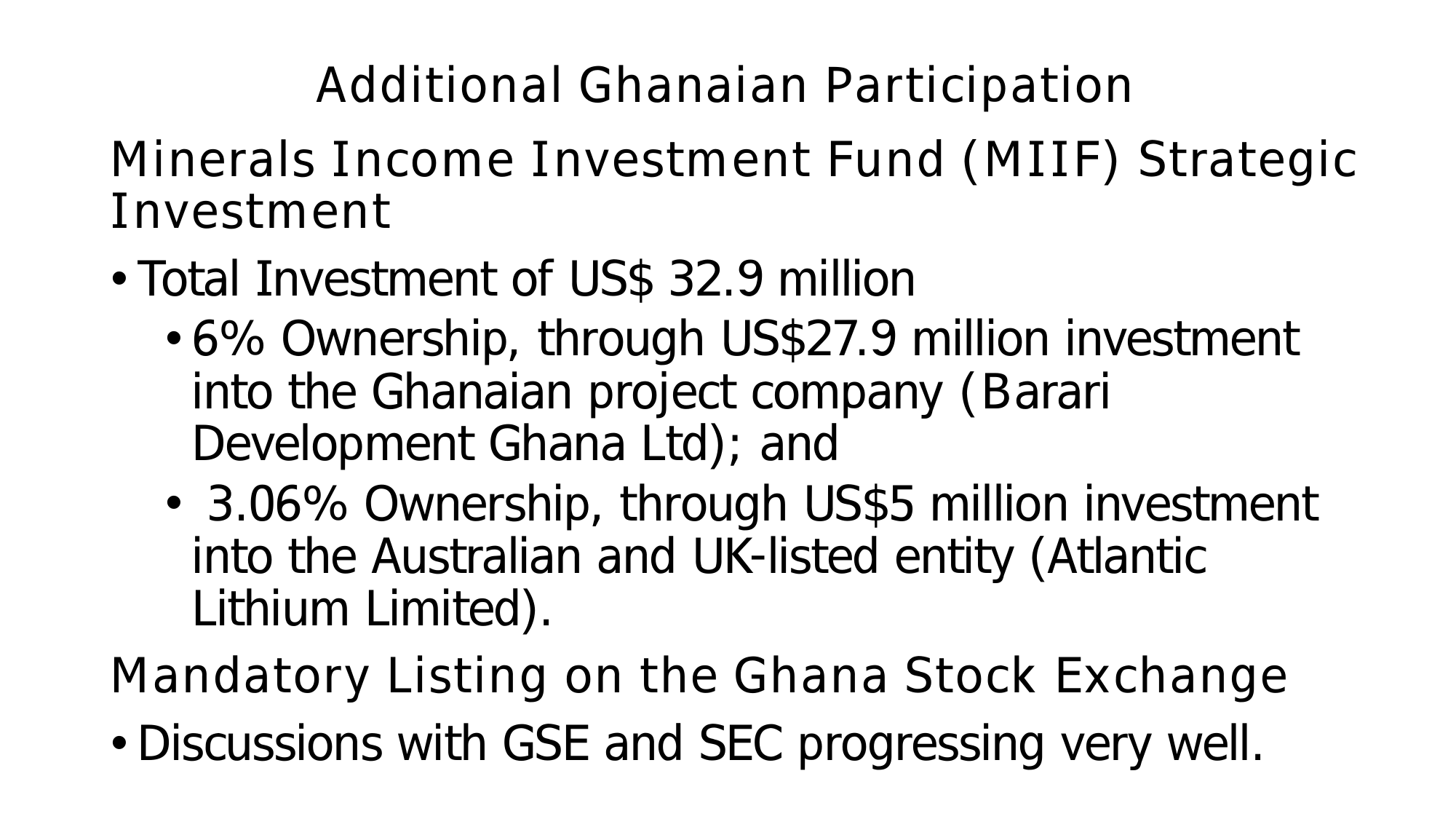

# Additional Ghanaian Participation
Minerals Income Investment Fund (MIIF) Strategic Investment
Total Investment of US$ 32.9 million
6% Ownership, through US$27.9 million investment into the Ghanaian project company (Barari Development Ghana Ltd); and
 3.06% Ownership, through US$5 million investment into the Australian and UK-listed entity (Atlantic Lithium Limited).
Mandatory Listing on the Ghana Stock Exchange
Discussions with GSE and SEC progressing very well.